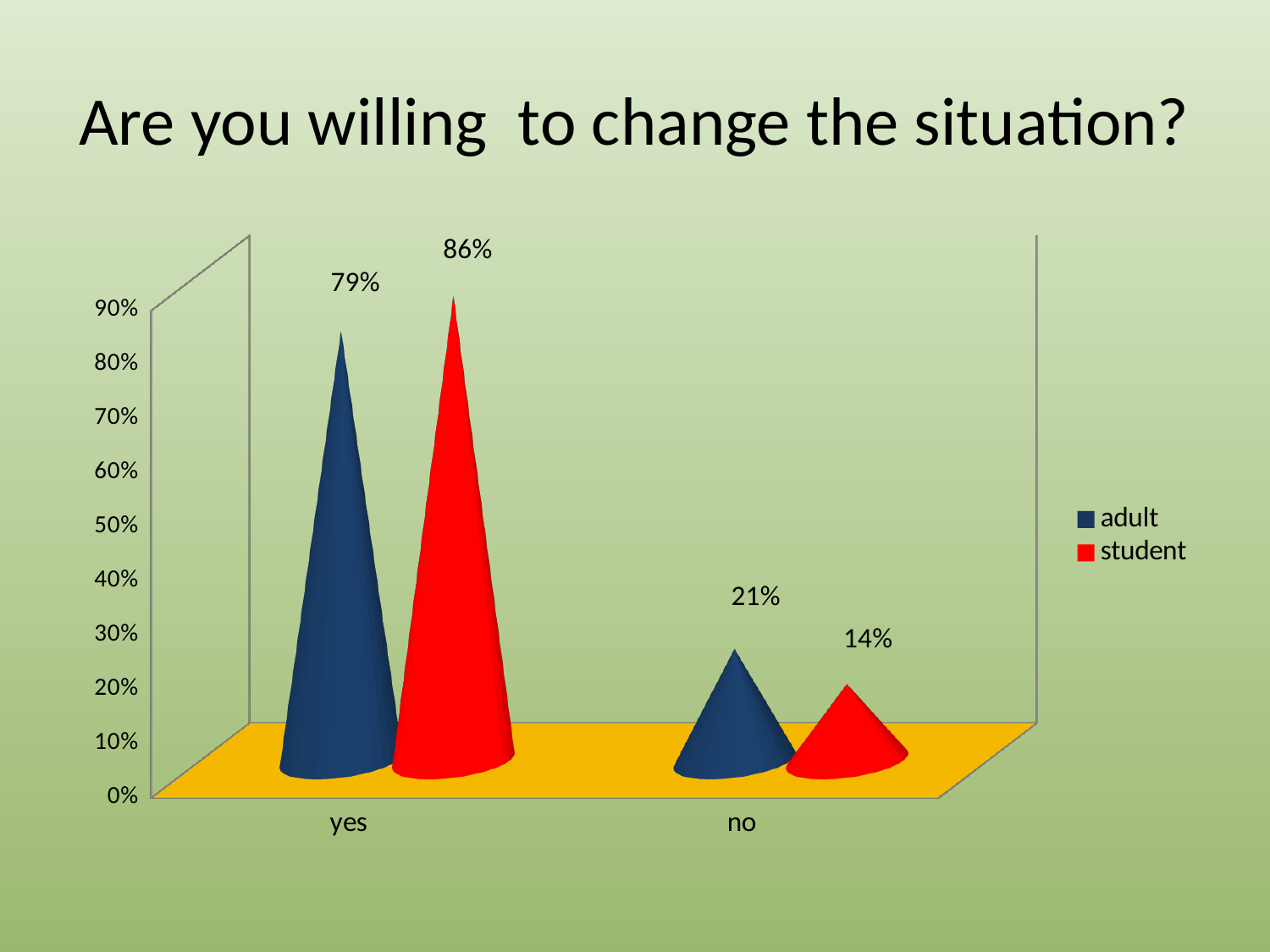

# Are you willing  to change the situation?

[unsupported chart]